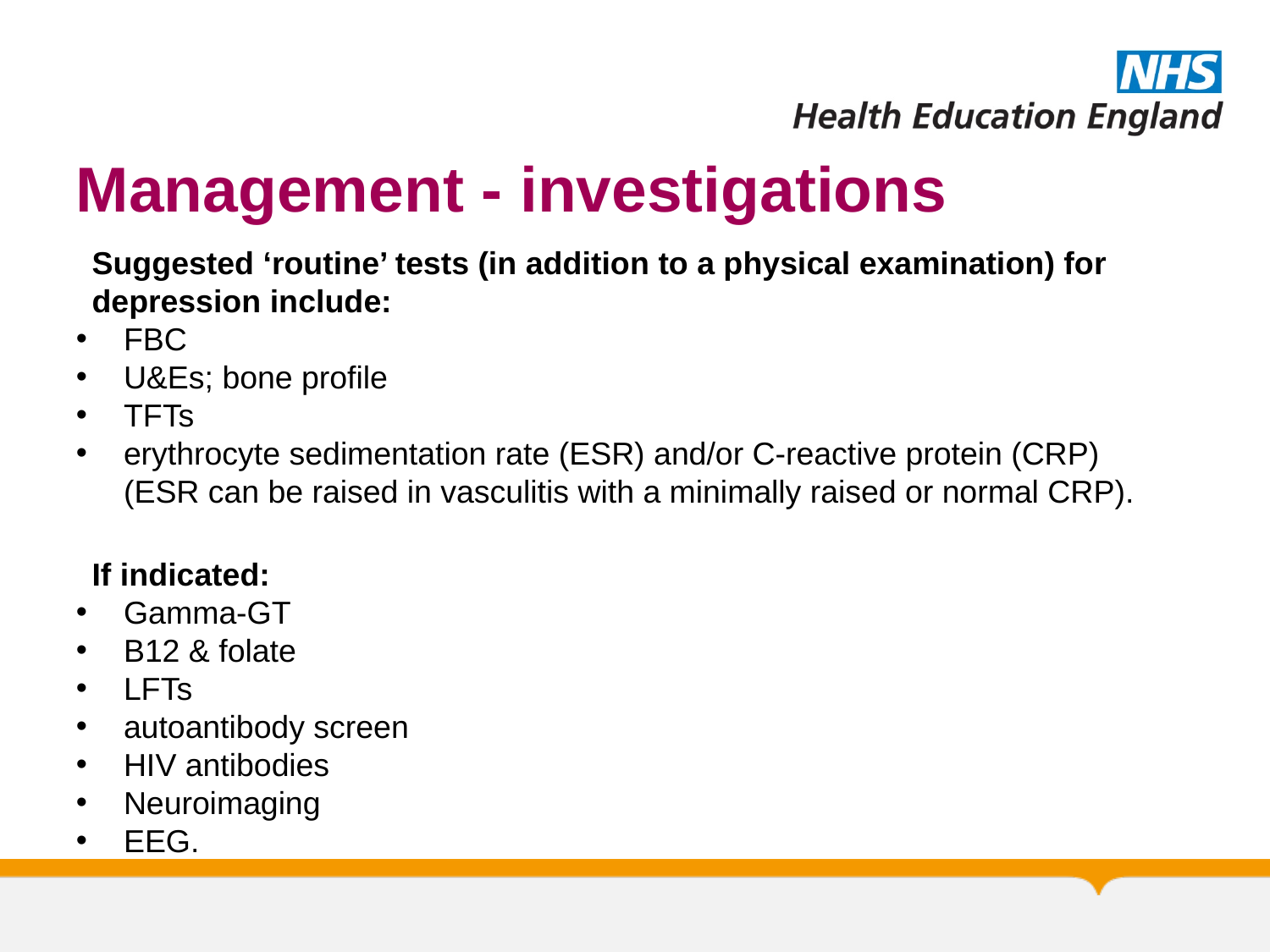

# Management - investigations
Suggested ‘routine’ tests (in addition to a physical examination) for depression include:
FBC
U&Es; bone profile
TFTs
erythrocyte sedimentation rate (ESR) and/or C-reactive protein (CRP) (ESR can be raised in vasculitis with a minimally raised or normal CRP).
If indicated:
Gamma-GT
B12 & folate
LFTs
autoantibody screen
HIV antibodies
Neuroimaging
EEG.